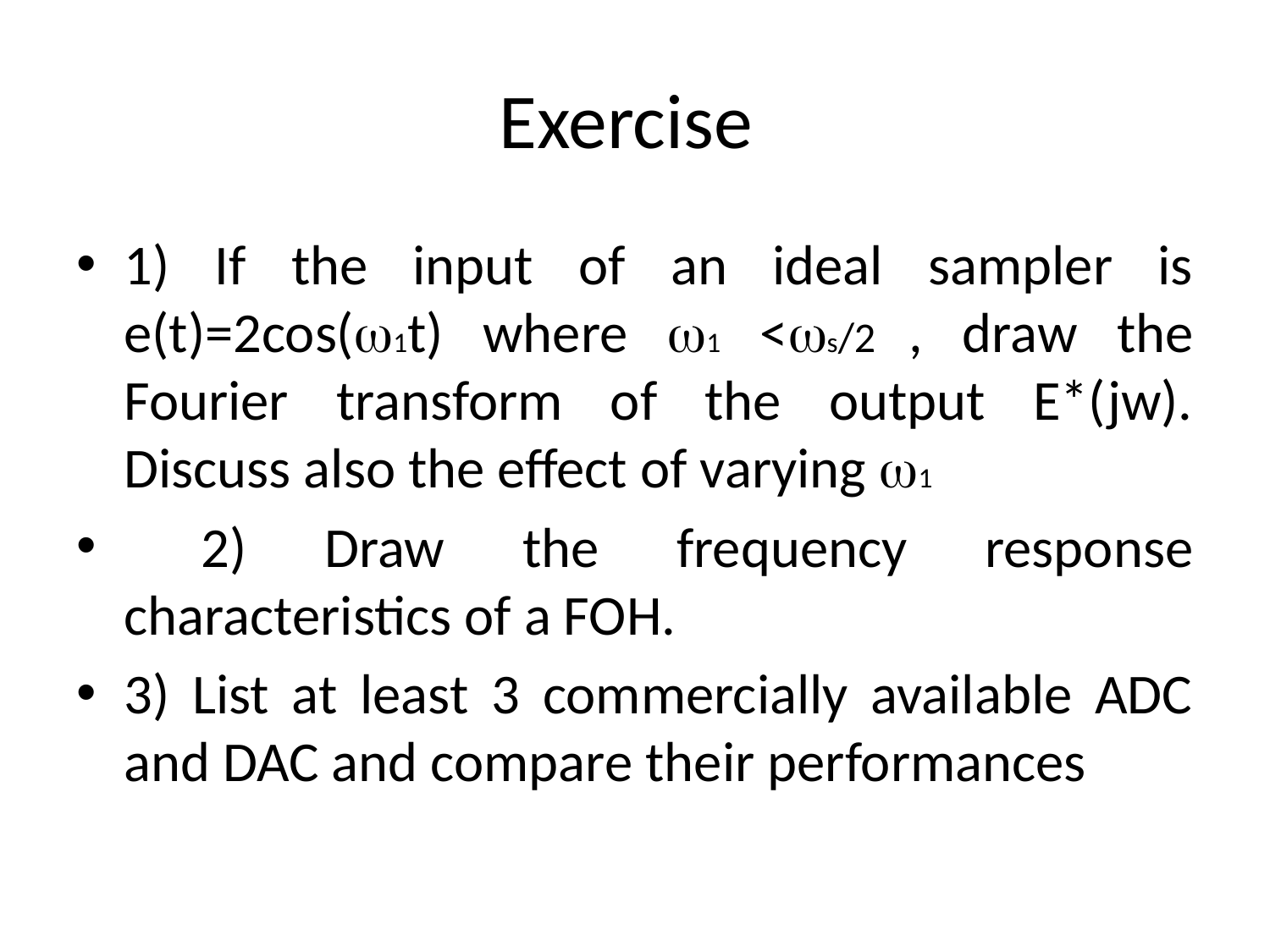

# Exercise
1) If the input of an ideal sampler is e(t)=2cos(ω1t) where ω1 <ωs/2 , draw the Fourier transform of the output E*(jw). Discuss also the effect of varying ω1
 2) Draw the frequency response characteristics of a FOH.
3) List at least 3 commercially available ADC and DAC and compare their performances